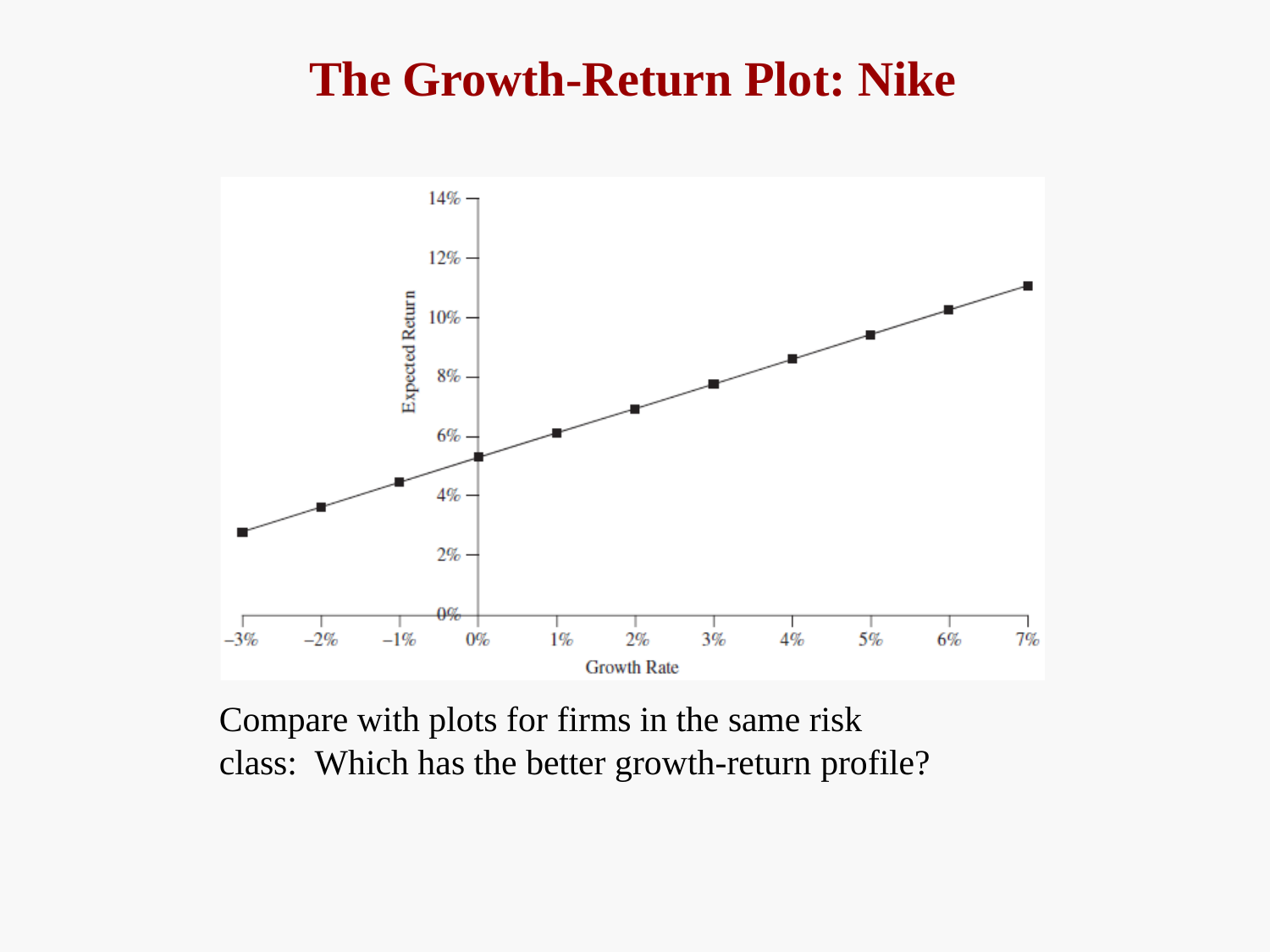

# The Growth-Return Plot: Nike

Compare with plots for firms in the same risk class:  Which has the better growth-return profile?